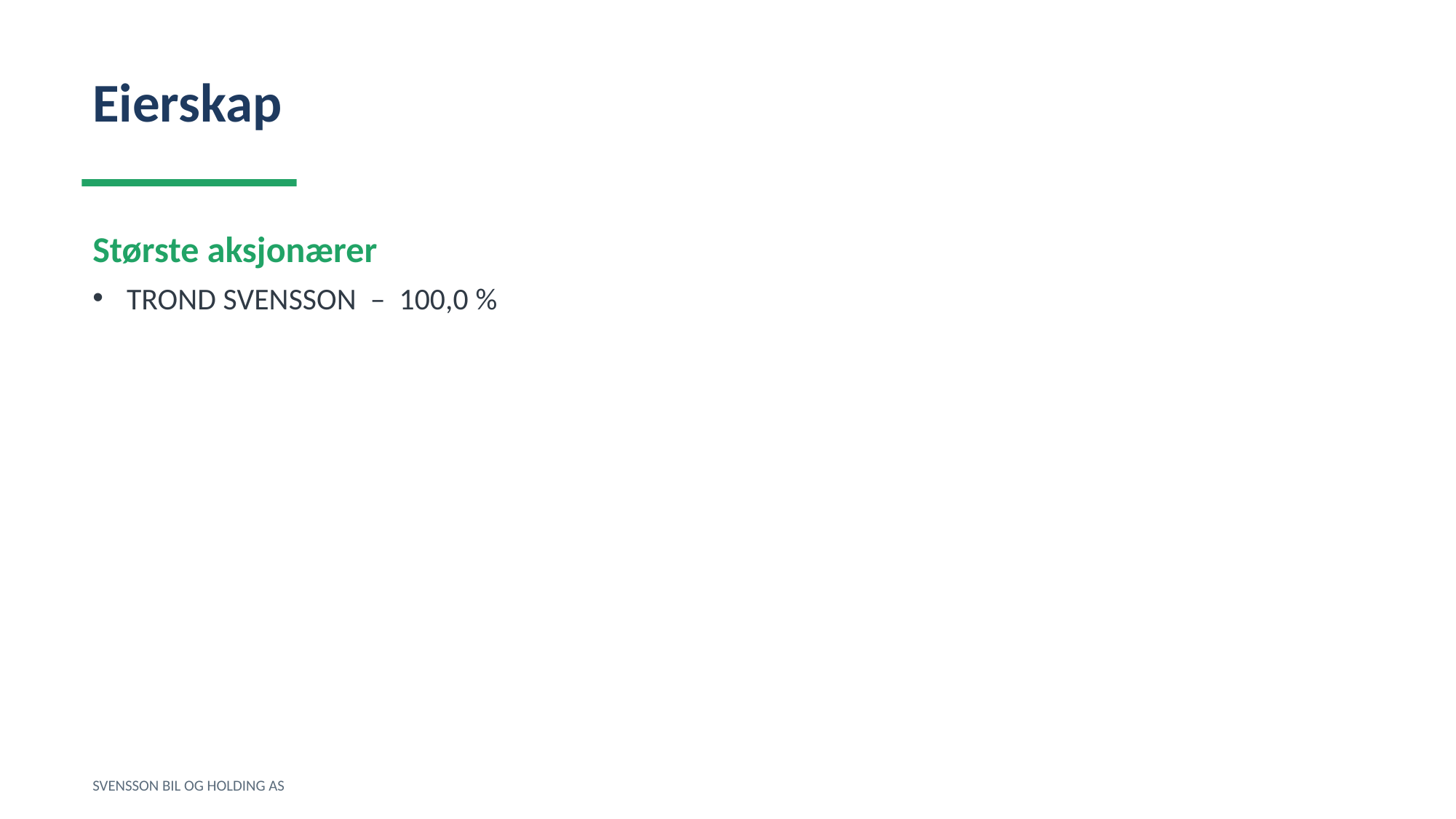

Eierskap

Største aksjonærer
TROND SVENSSON  –  100,0 %
SVENSSON BIL OG HOLDING AS